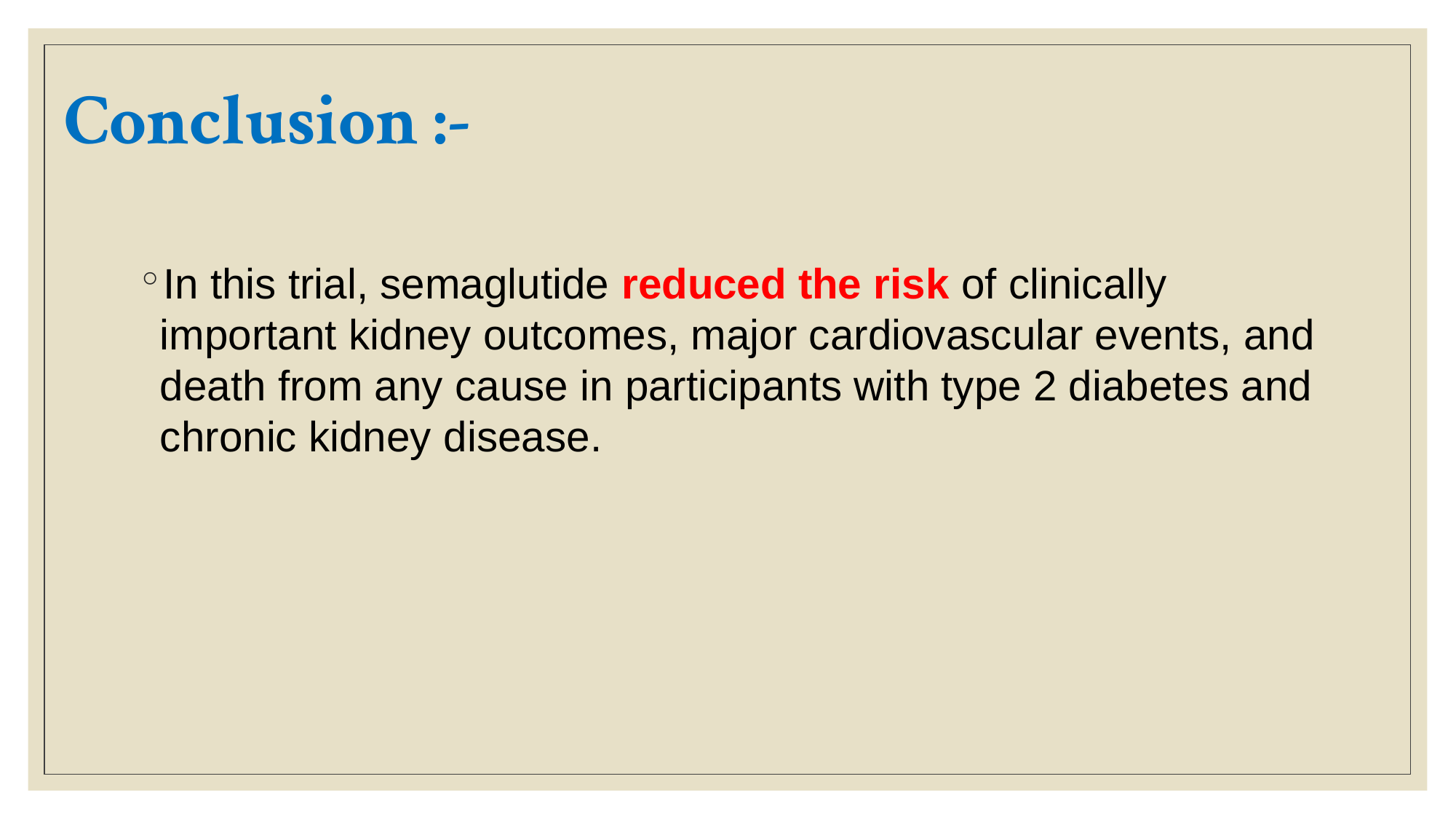

# Conclusion :-
In this trial, semaglutide reduced the risk of clinically important kidney outcomes, major cardiovascular events, and death from any cause in participants with type 2 diabetes and chronic kidney disease.